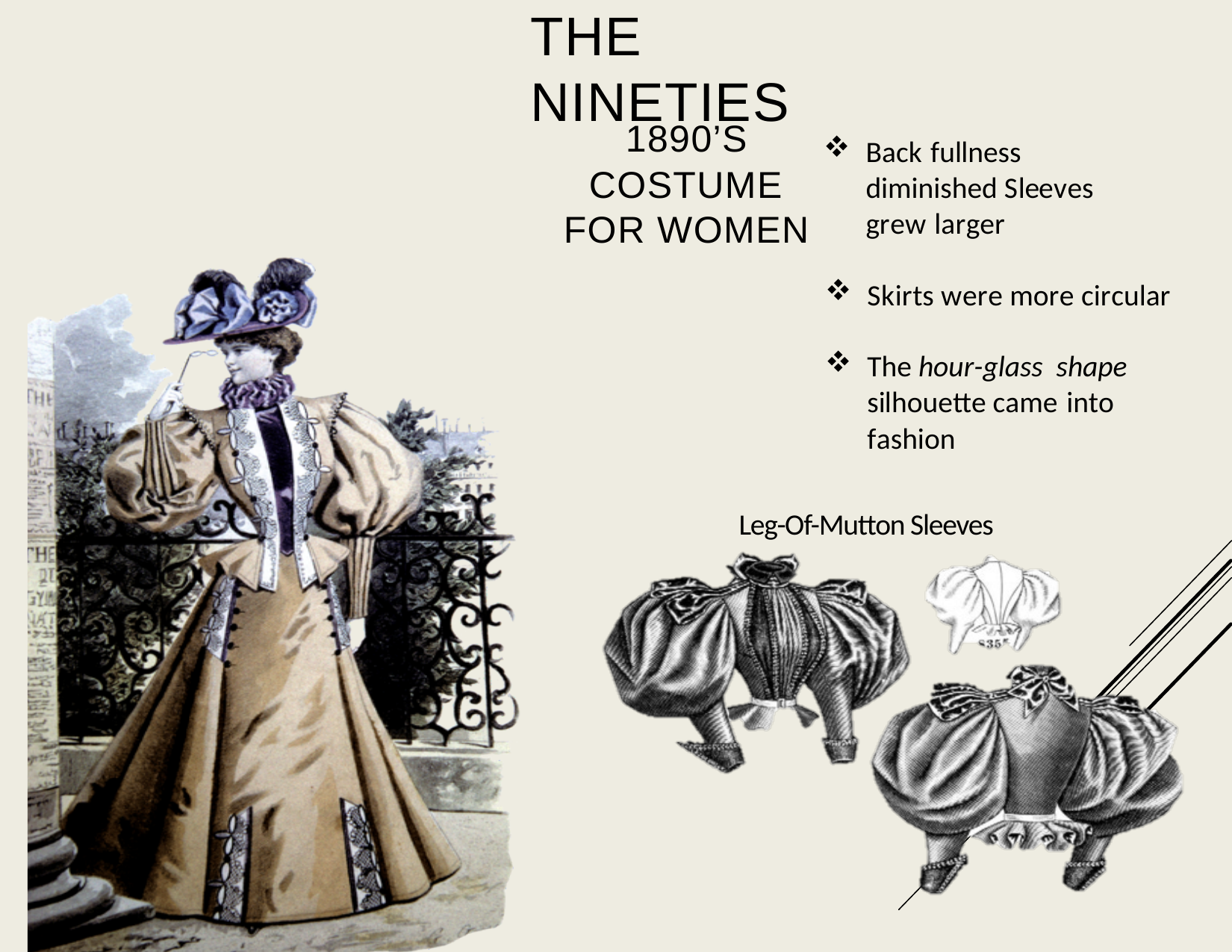

# The Nineties
1890’s
Costume For Women
Back fullness  diminished Sleeves grew larger

Skirts were more circular

The hour-glass  shape silhouette came into fashion

Leg-Of-Mutton Sleeves